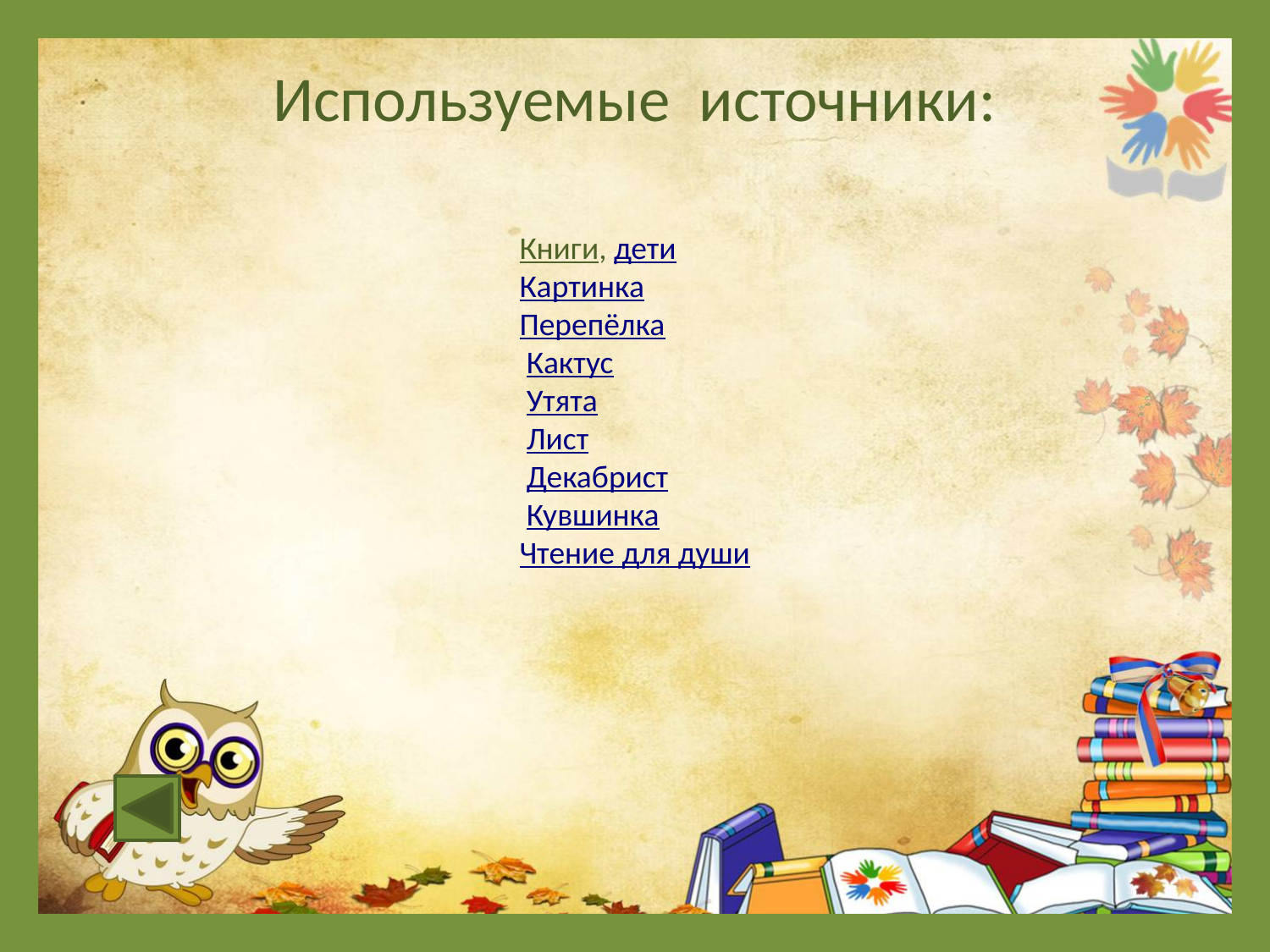

# Используемые  источники:
Книги, дети
Картинка
Перепёлка
 Кактус
 Утята
 Лист
 Декабрист
 Кувшинка
Чтение для души